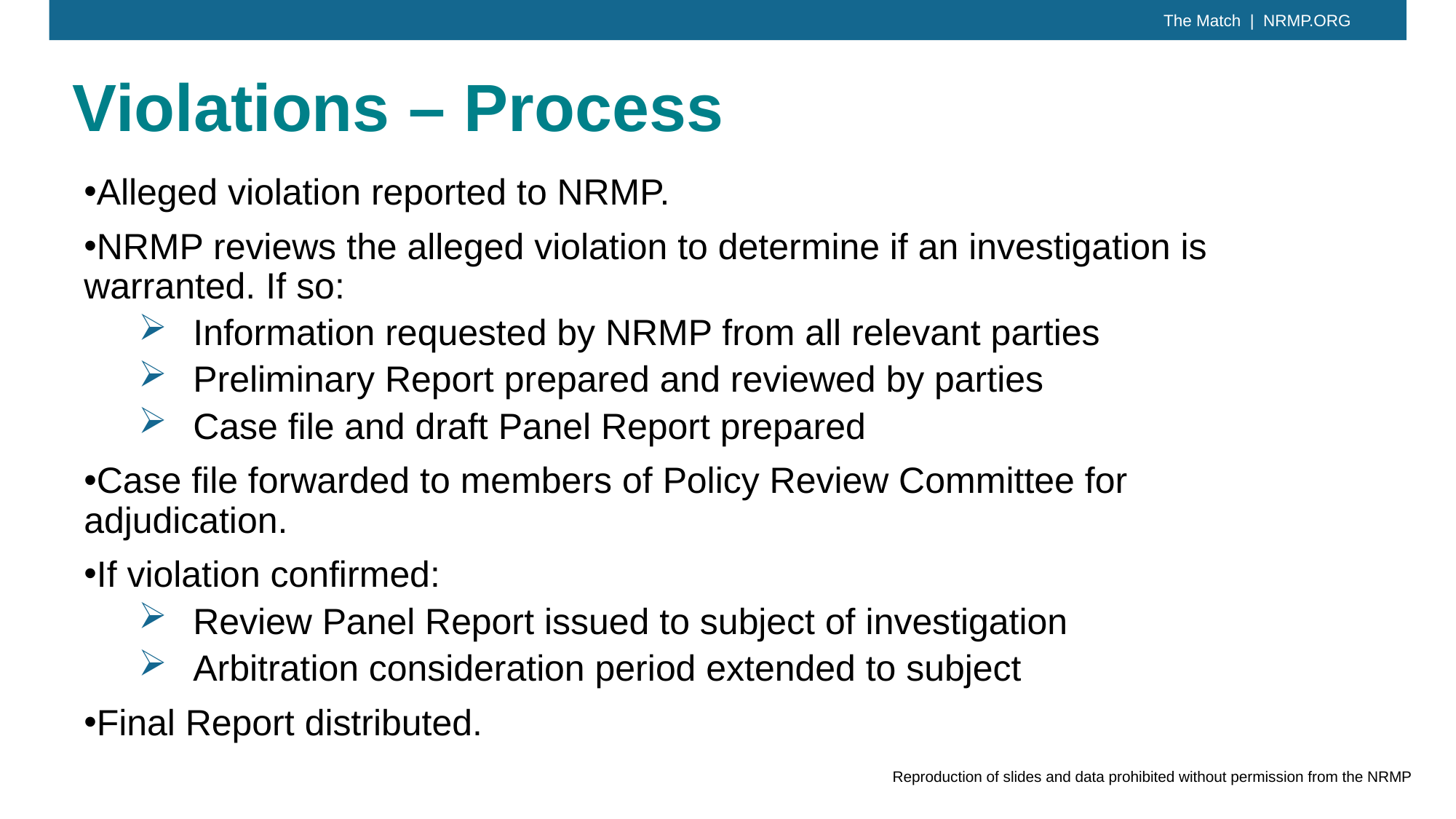

Violations – Process
Alleged violation reported to NRMP.
NRMP reviews the alleged violation to determine if an investigation is 	warranted. If so:
Information requested by NRMP from all relevant parties
Preliminary Report prepared and reviewed by parties
Case file and draft Panel Report prepared
Case file forwarded to members of Policy Review Committee for 	adjudication.
If violation confirmed:
Review Panel Report issued to subject of investigation
Arbitration consideration period extended to subject
Final Report distributed.

Reproduction of slides and data prohibited without permission from the NRMP